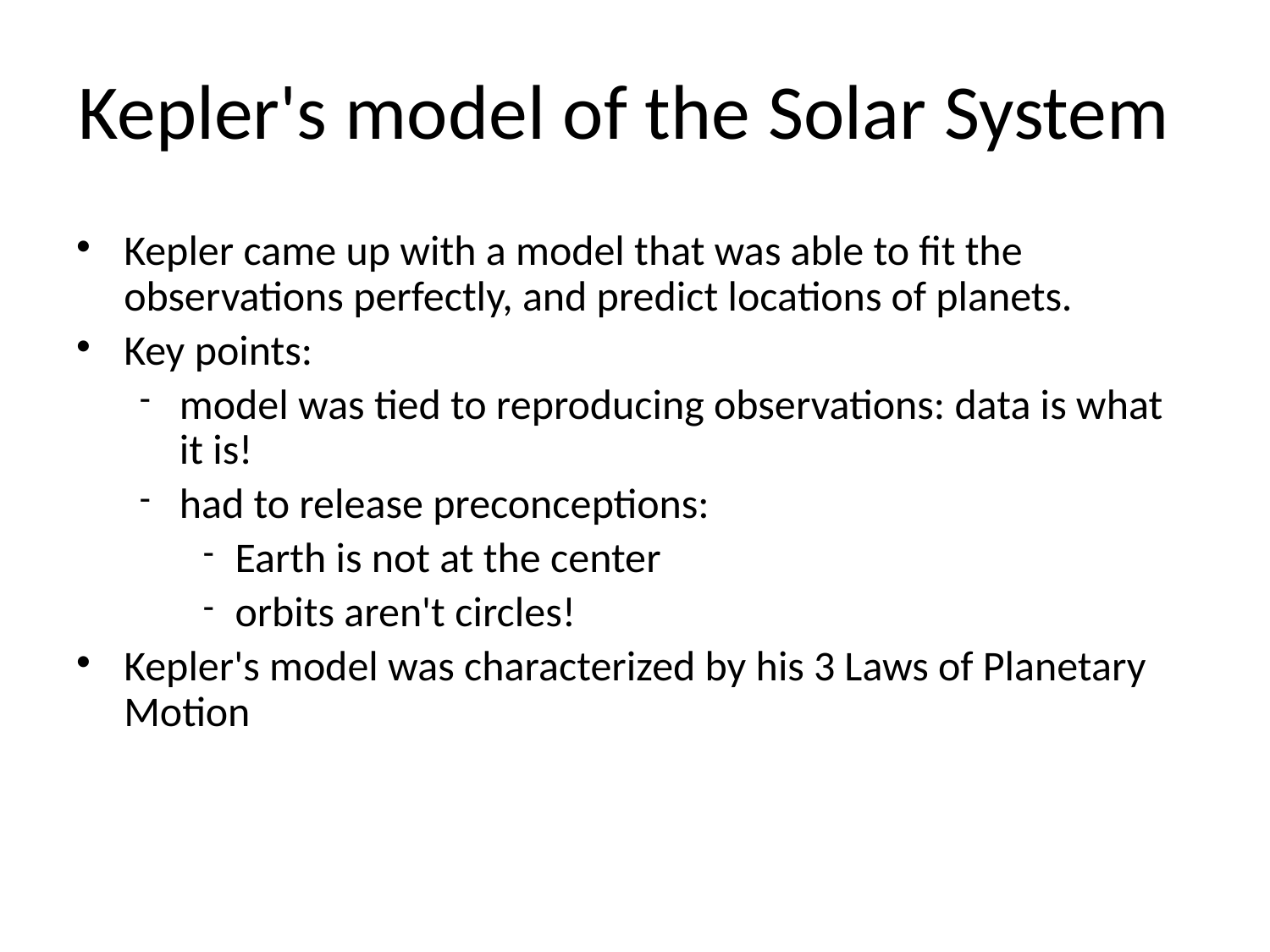

# Kepler's model of the Solar System
Kepler came up with a model that was able to fit the observations perfectly, and predict locations of planets.
Key points:
model was tied to reproducing observations: data is what it is!
had to release preconceptions:
Earth is not at the center
orbits aren't circles!
Kepler's model was characterized by his 3 Laws of Planetary Motion